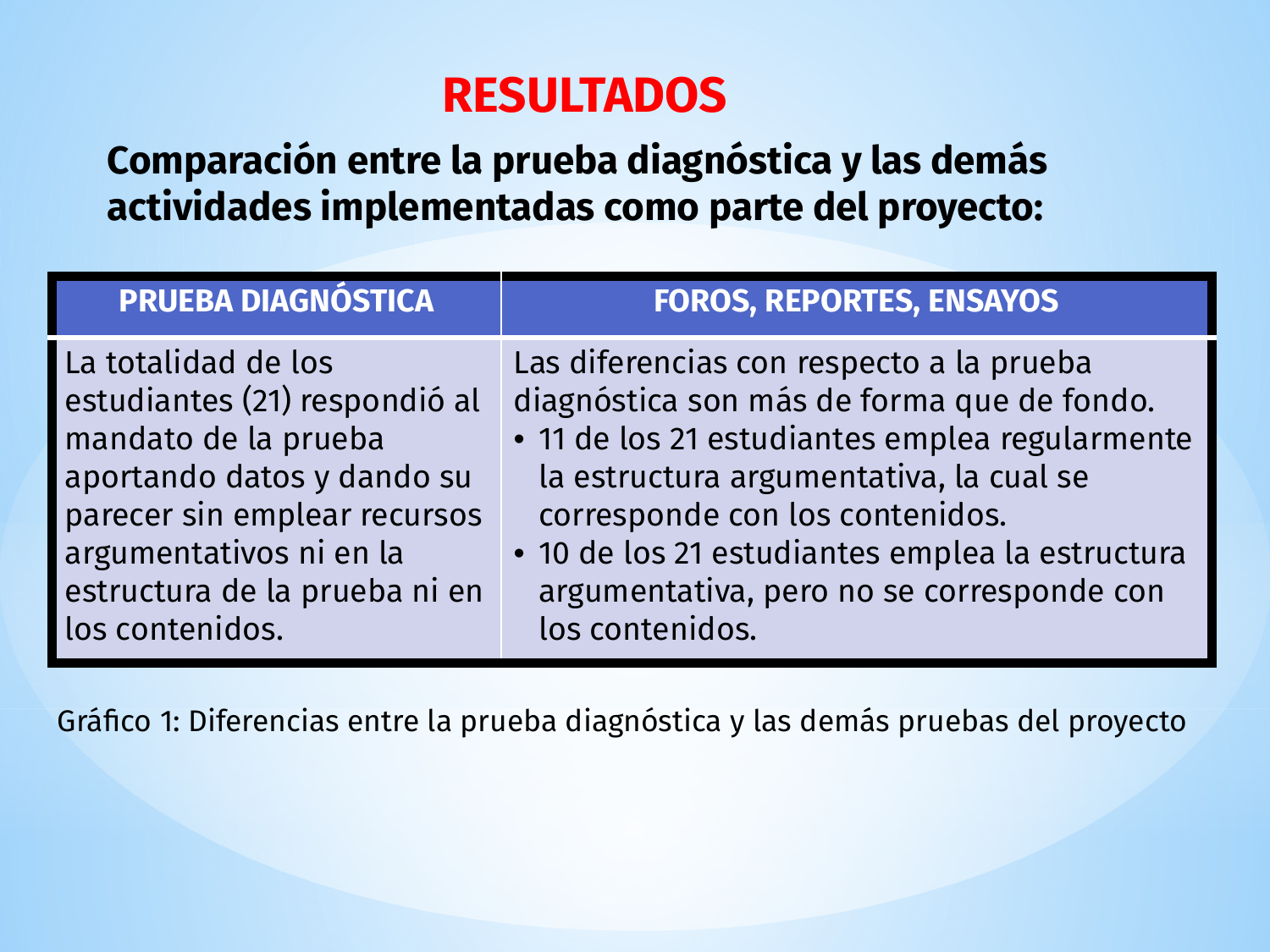

RESULTADOS
Comparación entre la prueba diagnóstica y las demás actividades implementadas como parte del proyecto:
| PRUEBA DIAGNÓSTICA | FOROS, REPORTES, ENSAYOS |
| --- | --- |
| La totalidad de los estudiantes (21) respondió al mandato de la prueba aportando datos y dando su parecer sin emplear recursos argumentativos ni en la estructura de la prueba ni en los contenidos. | Las diferencias con respecto a la prueba diagnóstica son más de forma que de fondo. 11 de los 21 estudiantes emplea regularmente la estructura argumentativa, la cual se corresponde con los contenidos. 10 de los 21 estudiantes emplea la estructura argumentativa, pero no se corresponde con los contenidos. |
Gráfico 1: Diferencias entre la prueba diagnóstica y las demás pruebas del proyecto